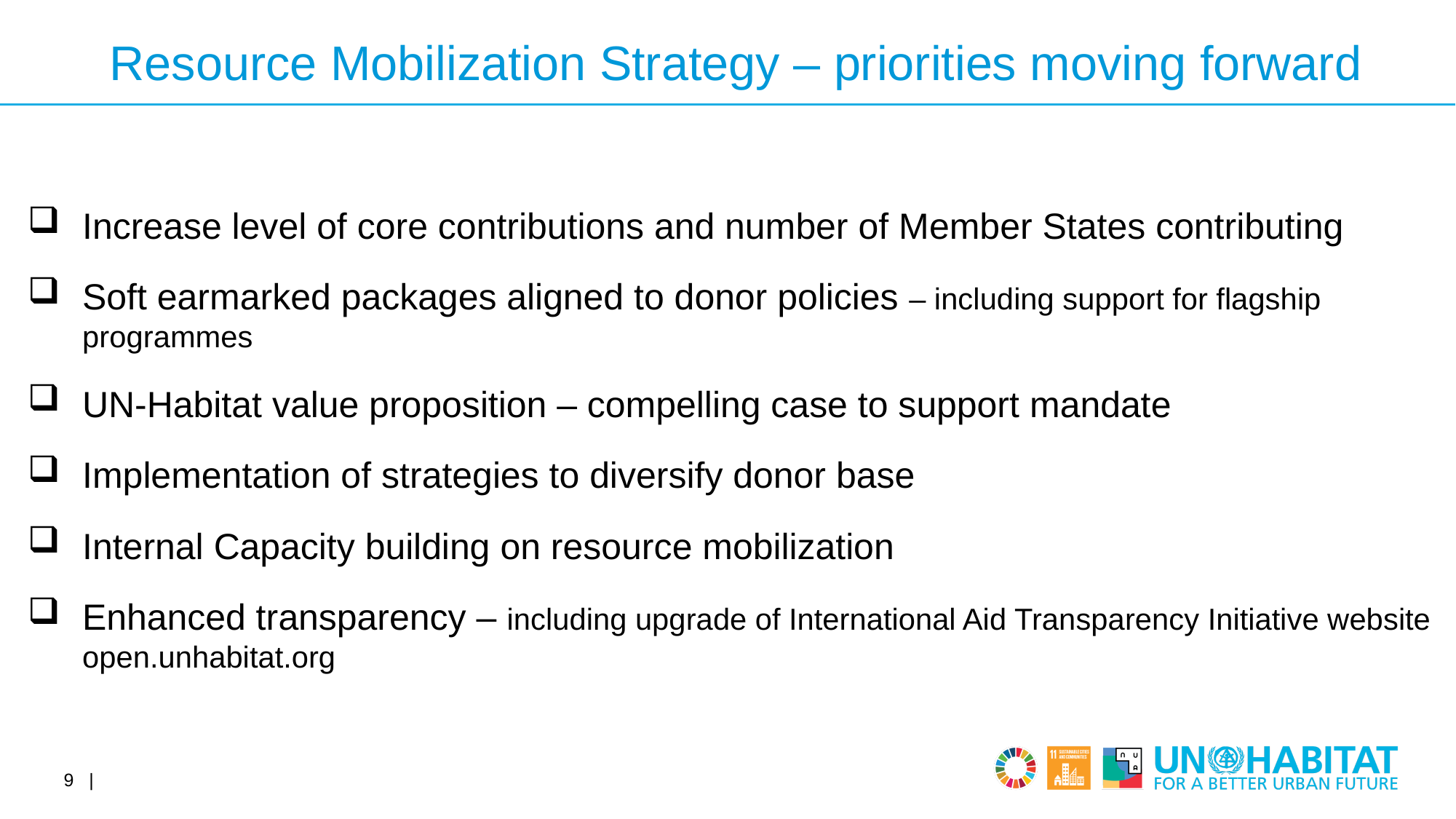

Resource Mobilization Strategy – priorities moving forward
Increase level of core contributions and number of Member States contributing
Soft earmarked packages aligned to donor policies – including support for flagship programmes
UN-Habitat value proposition – compelling case to support mandate
Implementation of strategies to diversify donor base
Internal Capacity building on resource mobilization
Enhanced transparency – including upgrade of International Aid Transparency Initiative website open.unhabitat.org

9   |